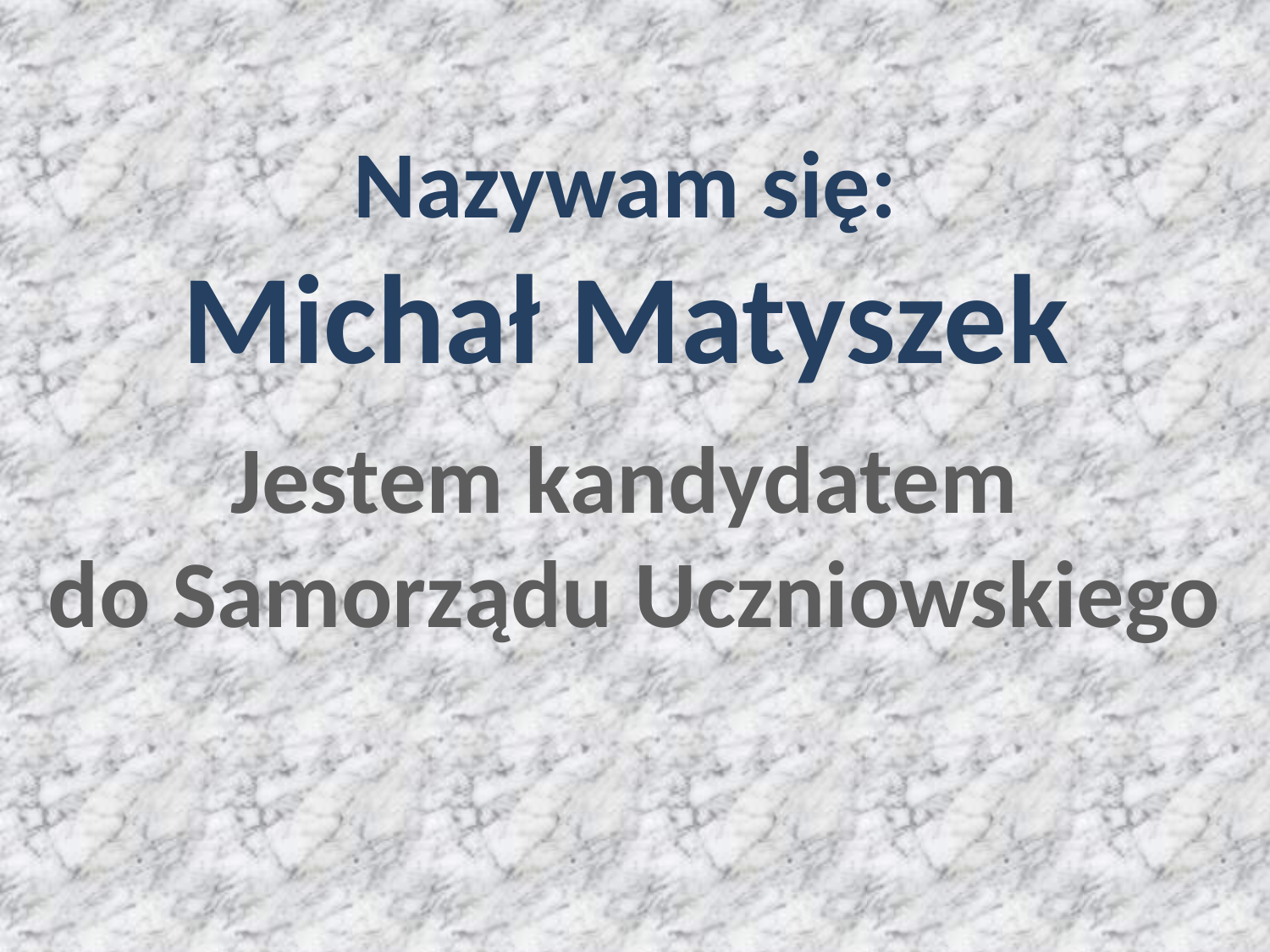

Nazywam się:
Michał Matyszek
Jestem kandydatem
do Samorządu Uczniowskiego